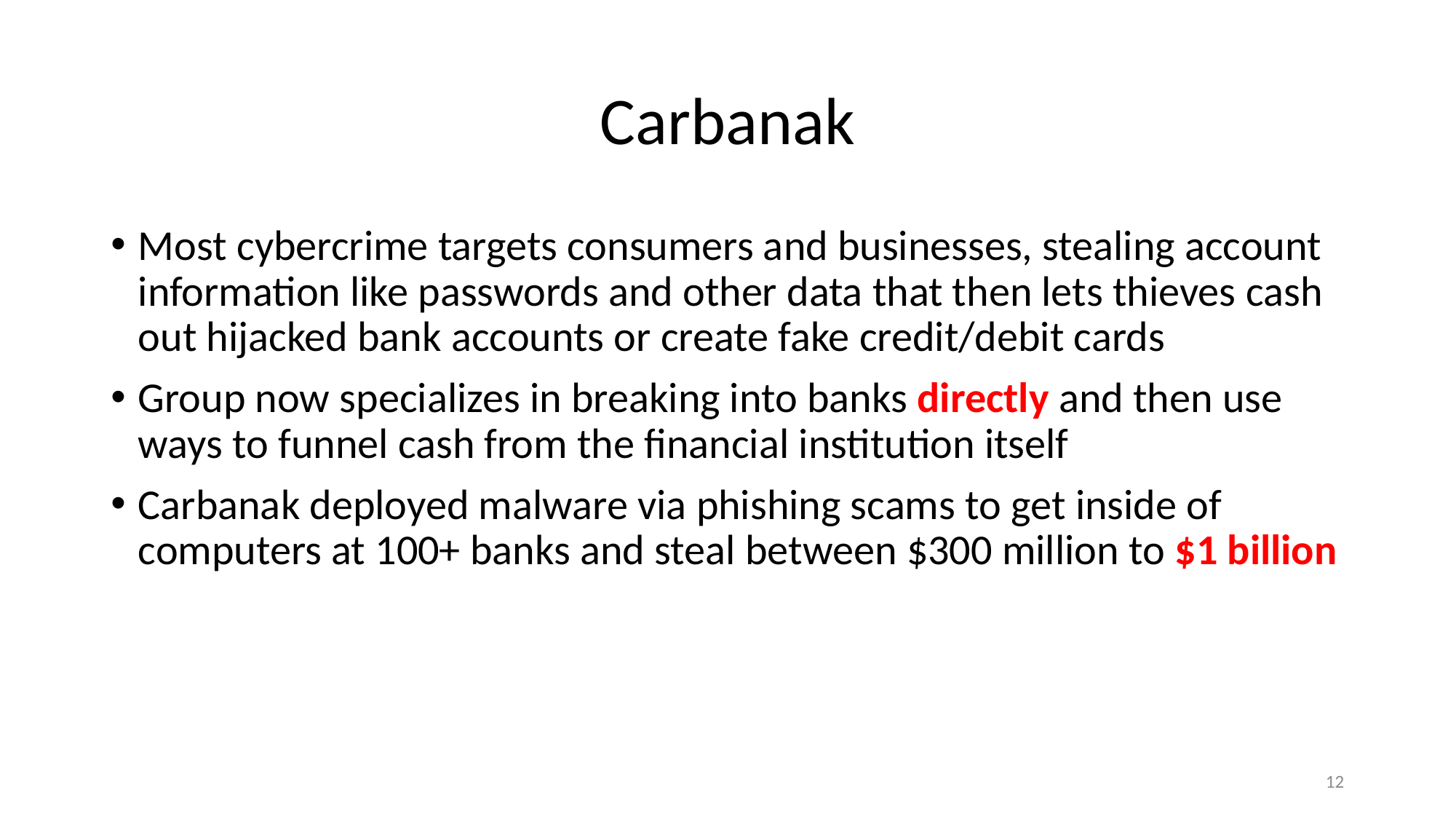

# Carbanak
Most cybercrime targets consumers and businesses, stealing account information like passwords and other data that then lets thieves cash out hijacked bank accounts or create fake credit/debit cards
Group now specializes in breaking into banks directly and then use ways to funnel cash from the financial institution itself
Carbanak deployed malware via phishing scams to get inside of computers at 100+ banks and steal between $300 million to $1 billion
12